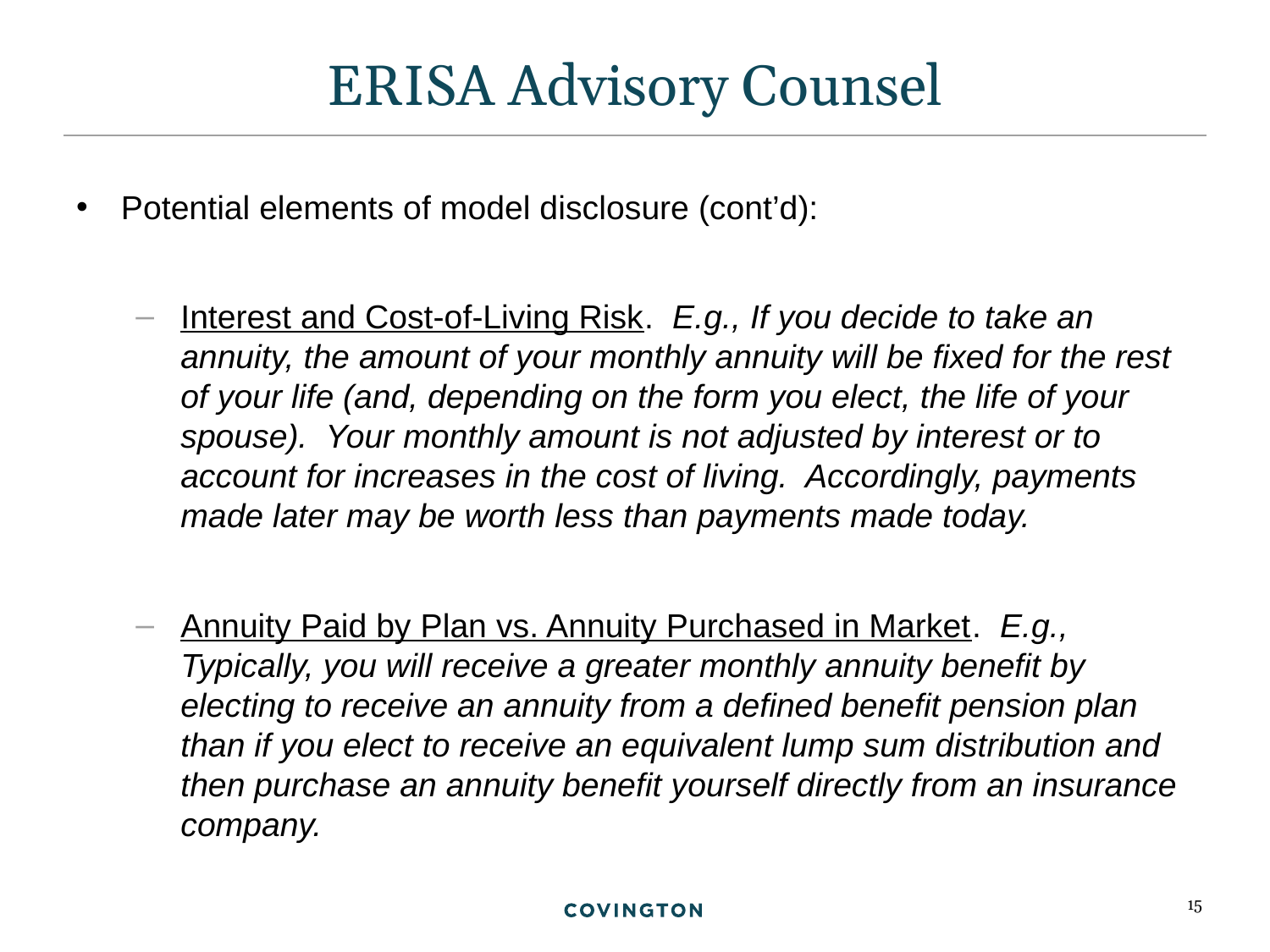

# ERISA Advisory Counsel
Potential elements of model disclosure (cont’d):

Interest and Cost-of-Living Risk.  E.g., If you decide to take an annuity, the amount of your monthly annuity will be fixed for the rest of your life (and, depending on the form you elect, the life of your spouse).  Your monthly amount is not adjusted by interest or to account for increases in the cost of living.  Accordingly, payments made later may be worth less than payments made today.

Annuity Paid by Plan vs. Annuity Purchased in Market.  E.g., Typically, you will receive a greater monthly annuity benefit by electing to receive an annuity from a defined benefit pension plan than if you elect to receive an equivalent lump sum distribution and then purchase an annuity benefit yourself directly from an insurance company.